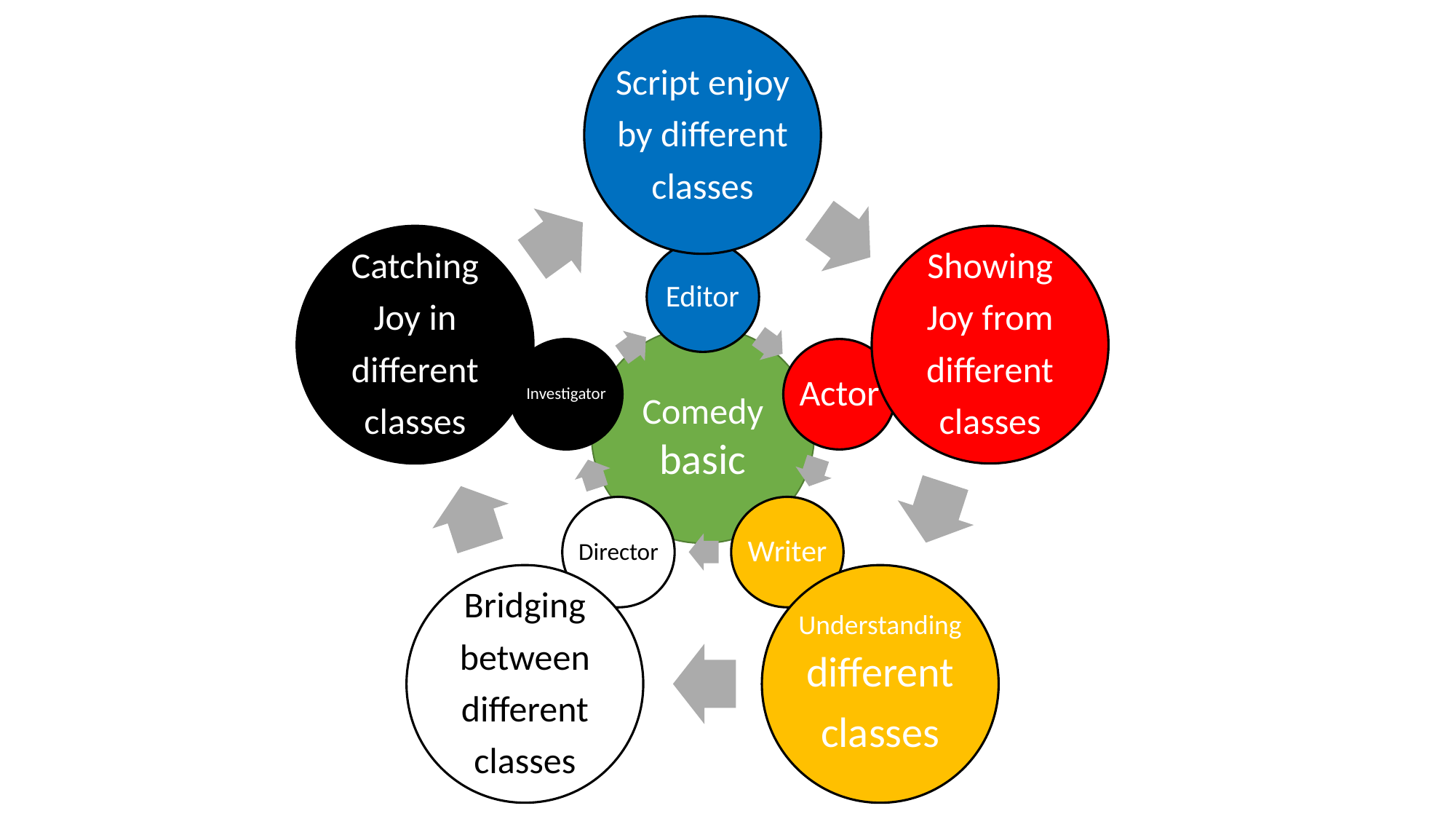

Script enjoy
by different
classes

Catching
Joy in
different
classes
Showing
Joy from
different
classes

Bridging
between
different
classes
Understanding
different
classes

Editor

Investigator
Actor

Director
Writer

Comedy
basic